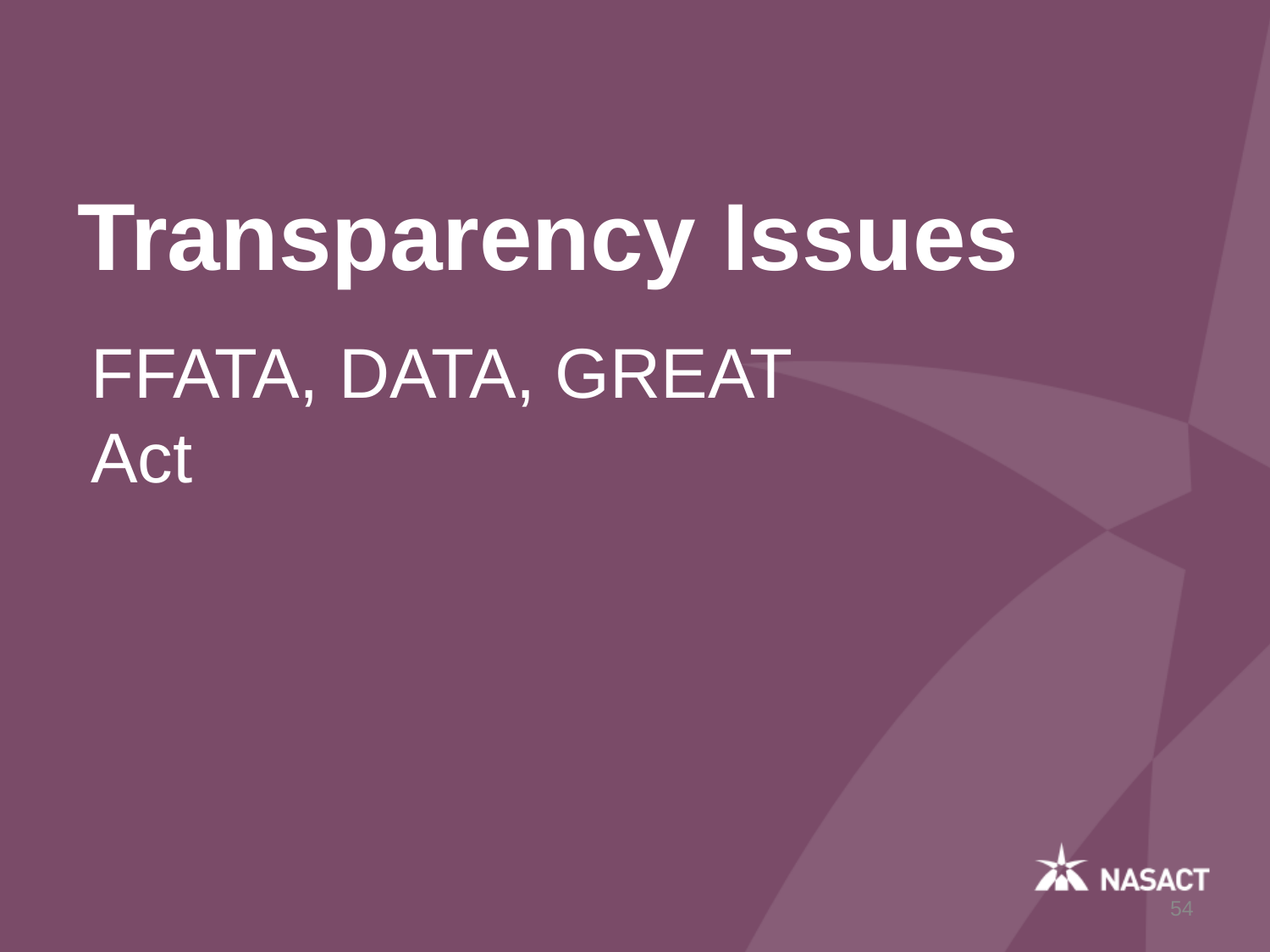

# Transparency Issues
FFATA, DATA, GREAT Act
54